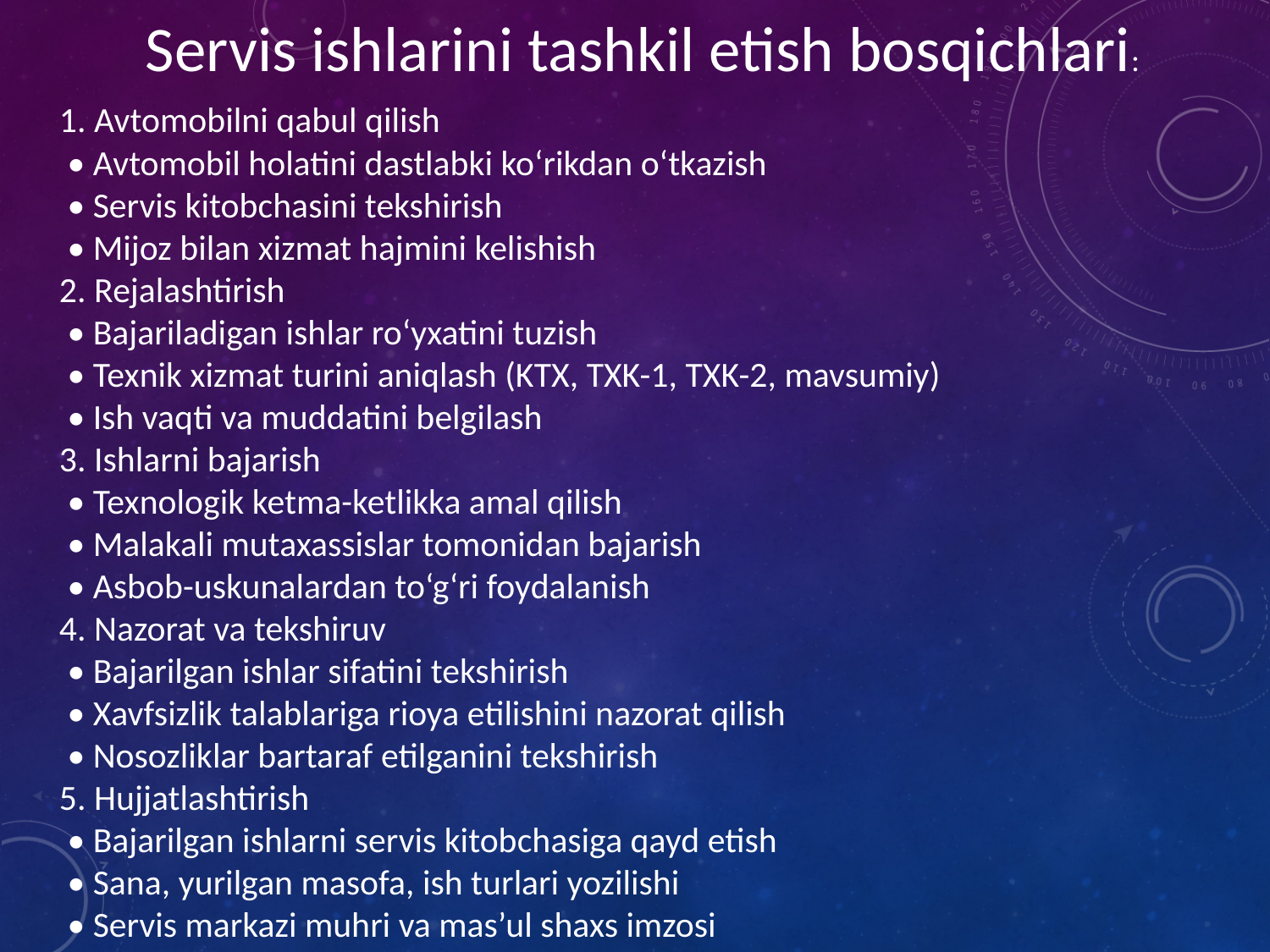

Servis ishlarini tashkil etish bosqichlari:
1. Avtomobilni qabul qilish
 • Avtomobil holatini dastlabki ko‘rikdan o‘tkazish
 • Servis kitobchasini tekshirish
 • Mijoz bilan xizmat hajmini kelishish
2. Rejalashtirish
 • Bajariladigan ishlar ro‘yxatini tuzish
 • Texnik xizmat turini aniqlash (KTX, TXK-1, TXK-2, mavsumiy)
 • Ish vaqti va muddatini belgilash
3. Ishlarni bajarish
 • Texnologik ketma-ketlikka amal qilish
 • Malakali mutaxassislar tomonidan bajarish
 • Asbob-uskunalardan to‘g‘ri foydalanish
4. Nazorat va tekshiruv
 • Bajarilgan ishlar sifatini tekshirish
 • Xavfsizlik talablariga rioya etilishini nazorat qilish
 • Nosozliklar bartaraf etilganini tekshirish
5. Hujjatlashtirish
 • Bajarilgan ishlarni servis kitobchasiga qayd etish
 • Sana, yurilgan masofa, ish turlari yozilishi
 • Servis markazi muhri va mas’ul shaxs imzosi